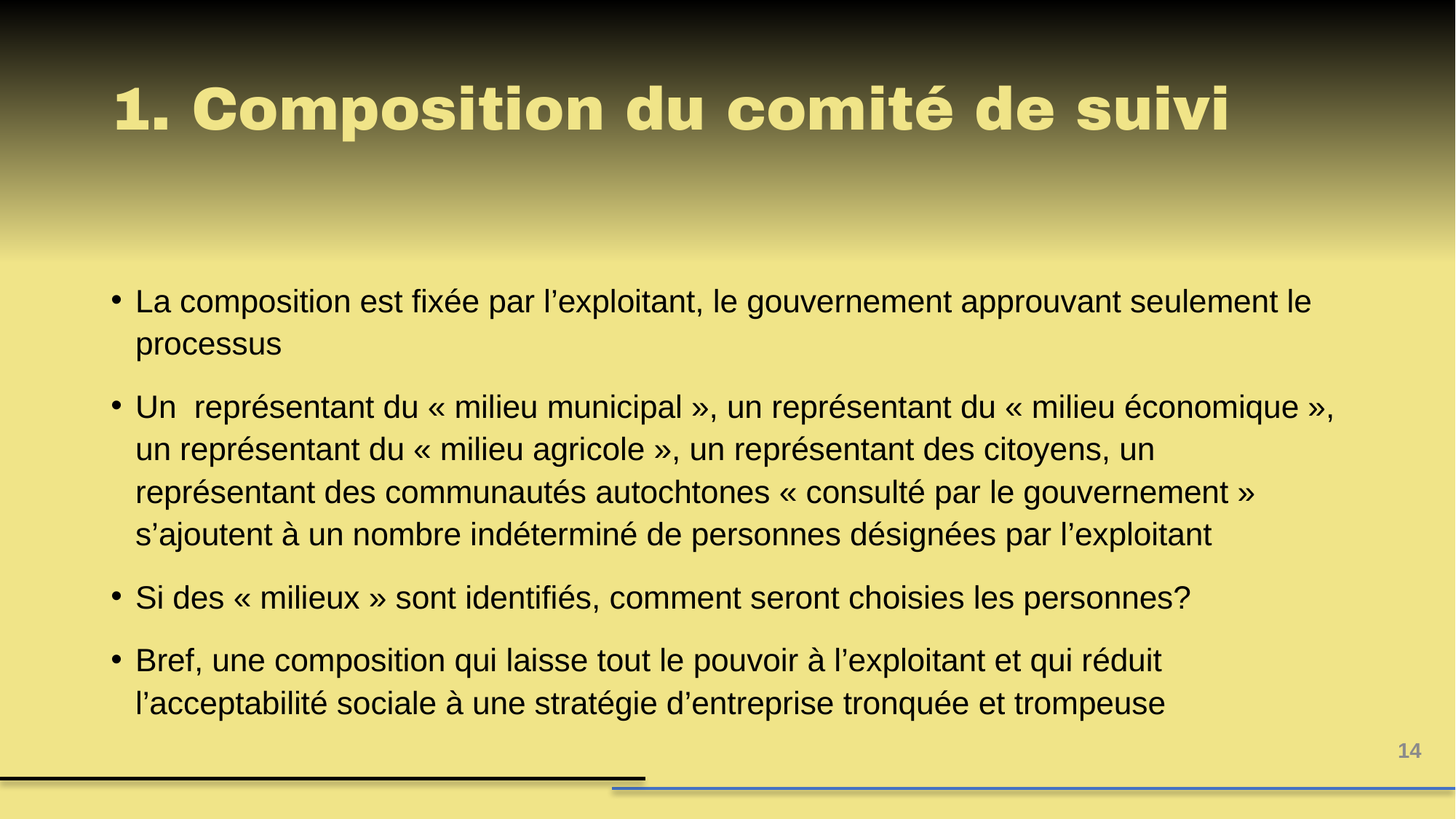

# 1. Composition du comité de suivi
La composition est fixée par l’exploitant, le gouvernement approuvant seulement le processus
Un  représentant du « milieu municipal », un représentant du « milieu économique », un représentant du « milieu agricole », un représentant des citoyens, un représentant des communautés autochtones « consulté par le gouvernement » s’ajoutent à un nombre indéterminé de personnes désignées par l’exploitant
Si des « milieux » sont identifiés, comment seront choisies les personnes?
Bref, une composition qui laisse tout le pouvoir à l’exploitant et qui réduit l’acceptabilité sociale à une stratégie d’entreprise tronquée et trompeuse
14